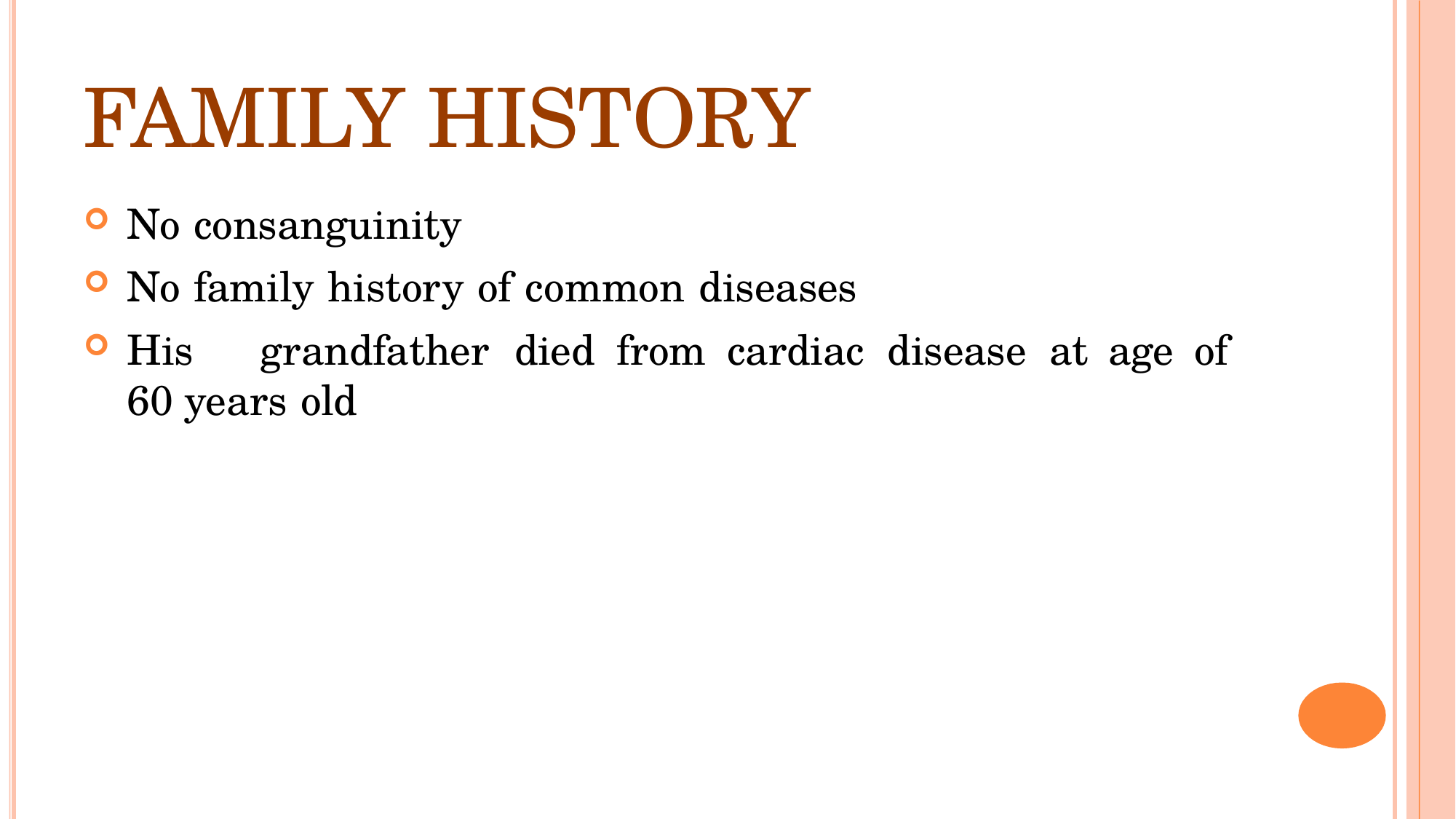

# Family history
No consanguinity
No family history of common diseases
His	grandfather	died	from	cardiac	disease	at	age	of	60 years old